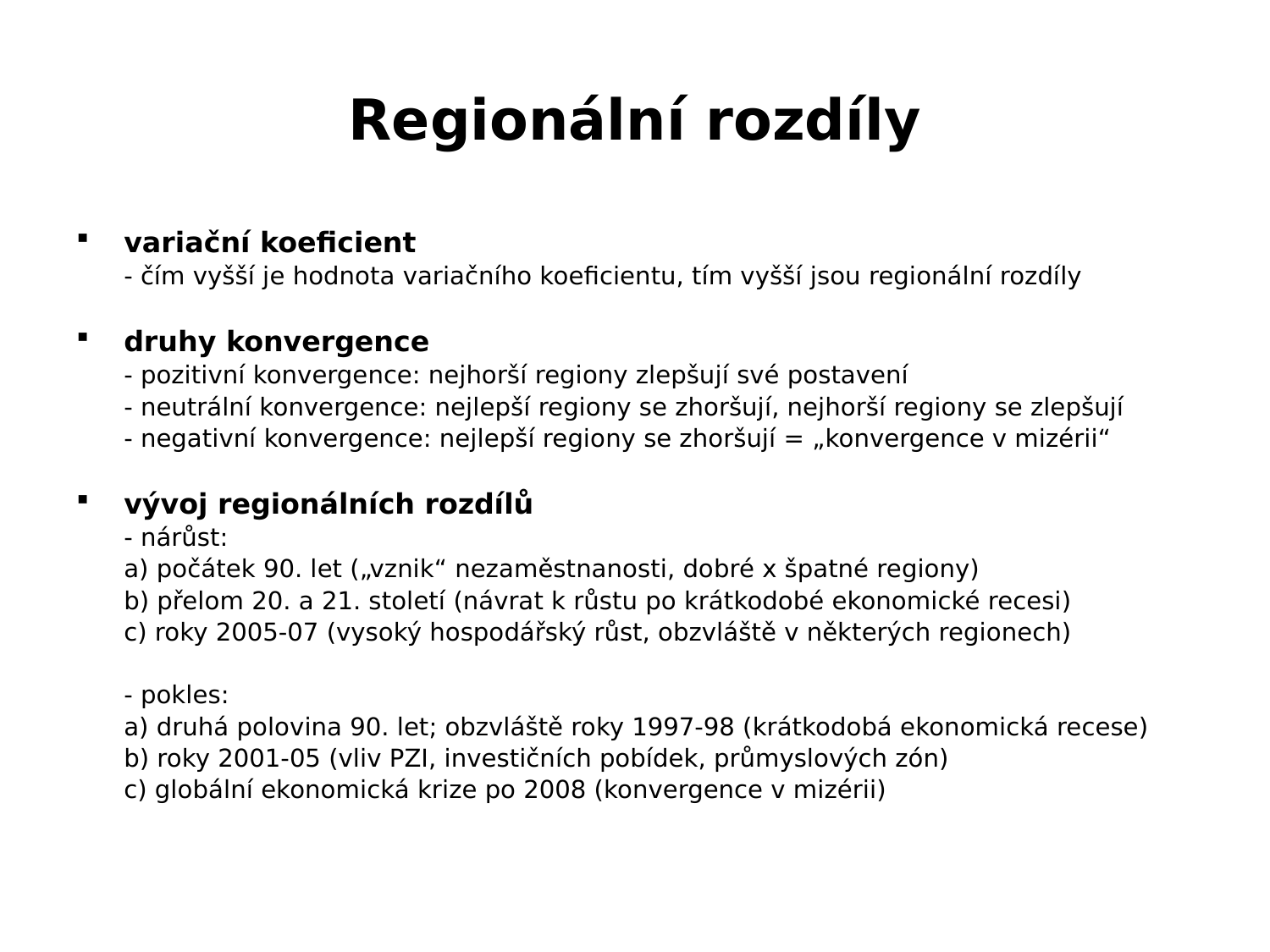

# Regionální rozdíly
variační koeficient
	- čím vyšší je hodnota variačního koeficientu, tím vyšší jsou regionální rozdíly

druhy konvergence
	- pozitivní konvergence: nejhorší regiony zlepšují své postavení
	- neutrální konvergence: nejlepší regiony se zhoršují, nejhorší regiony se zlepšují
	- negativní konvergence: nejlepší regiony se zhoršují = „konvergence v mizérii“

vývoj regionálních rozdílů
	- nárůst:
	a) počátek 90. let („vznik“ nezaměstnanosti, dobré x špatné regiony)
	b) přelom 20. a 21. století (návrat k růstu po krátkodobé ekonomické recesi)
	c) roky 2005-07 (vysoký hospodářský růst, obzvláště v některých regionech)

	- pokles:
	a) druhá polovina 90. let; obzvláště roky 1997-98 (krátkodobá ekonomická recese)
	b) roky 2001-05 (vliv PZI, investičních pobídek, průmyslových zón)
	c) globální ekonomická krize po 2008 (konvergence v mizérii)